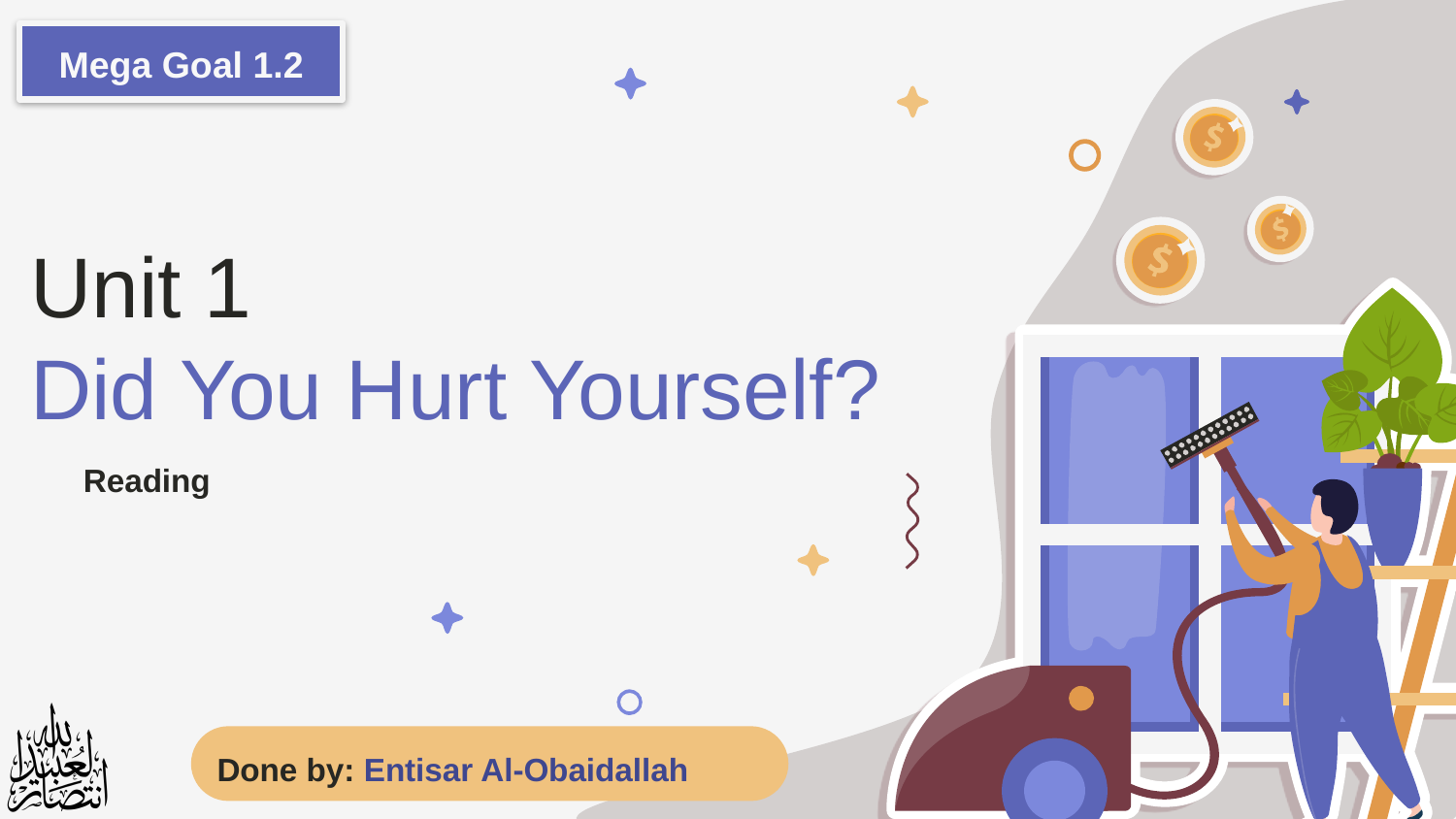

Mega Goal 1.2

# Unit 1
Did You Hurt Yourself?

Reading

Done by: Entisar Al-Obaidallah